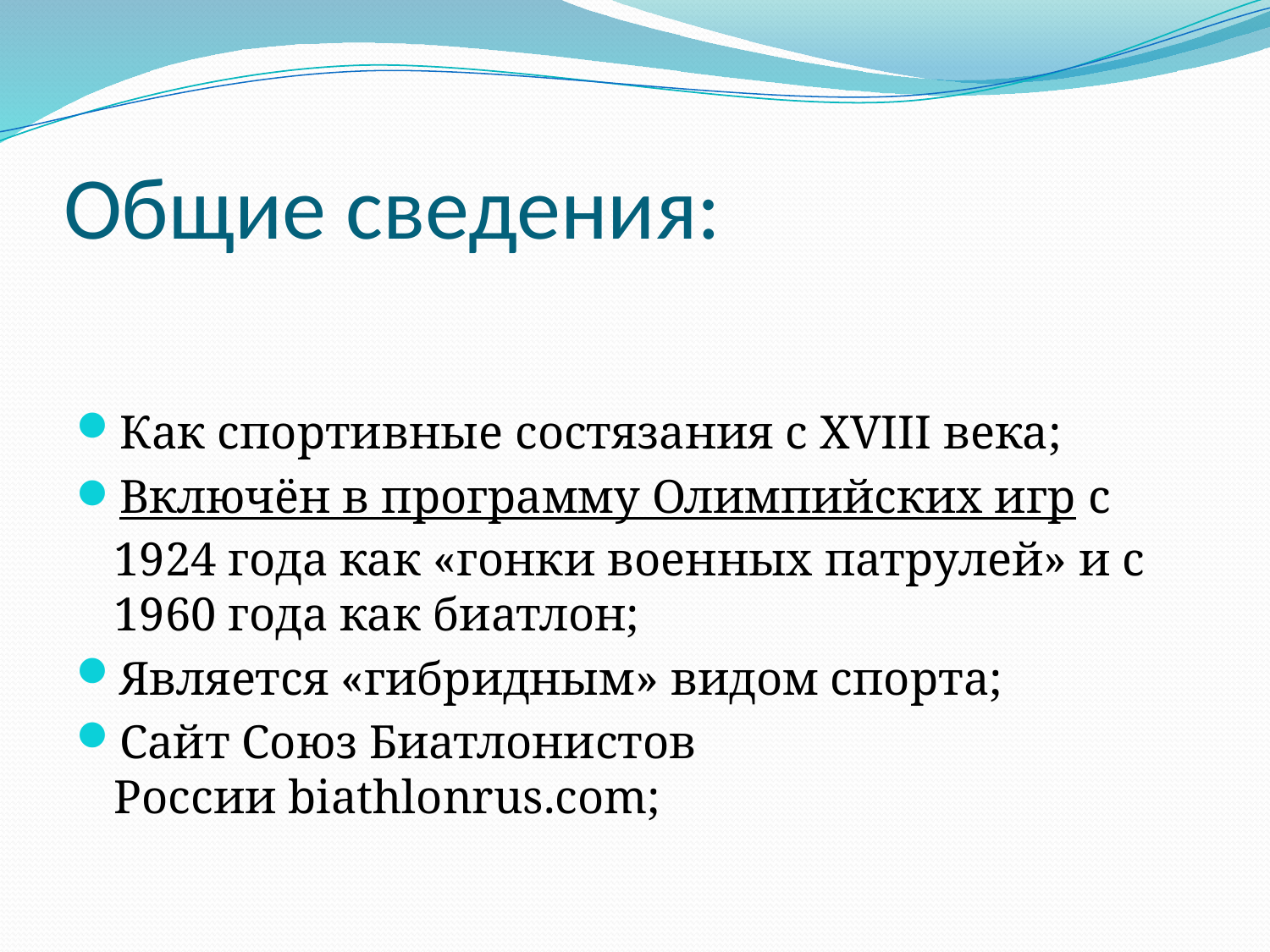

# Общие сведения:

Как спортивные состязания с XVIII века;
Включён в программу Олимпийских игр с 1924 года как «гонки военных патрулей» и с 1960 года как биатлон;
Является «гибридным» видом спорта;
Сайт Союз Биатлонистов России biathlonrus.com;